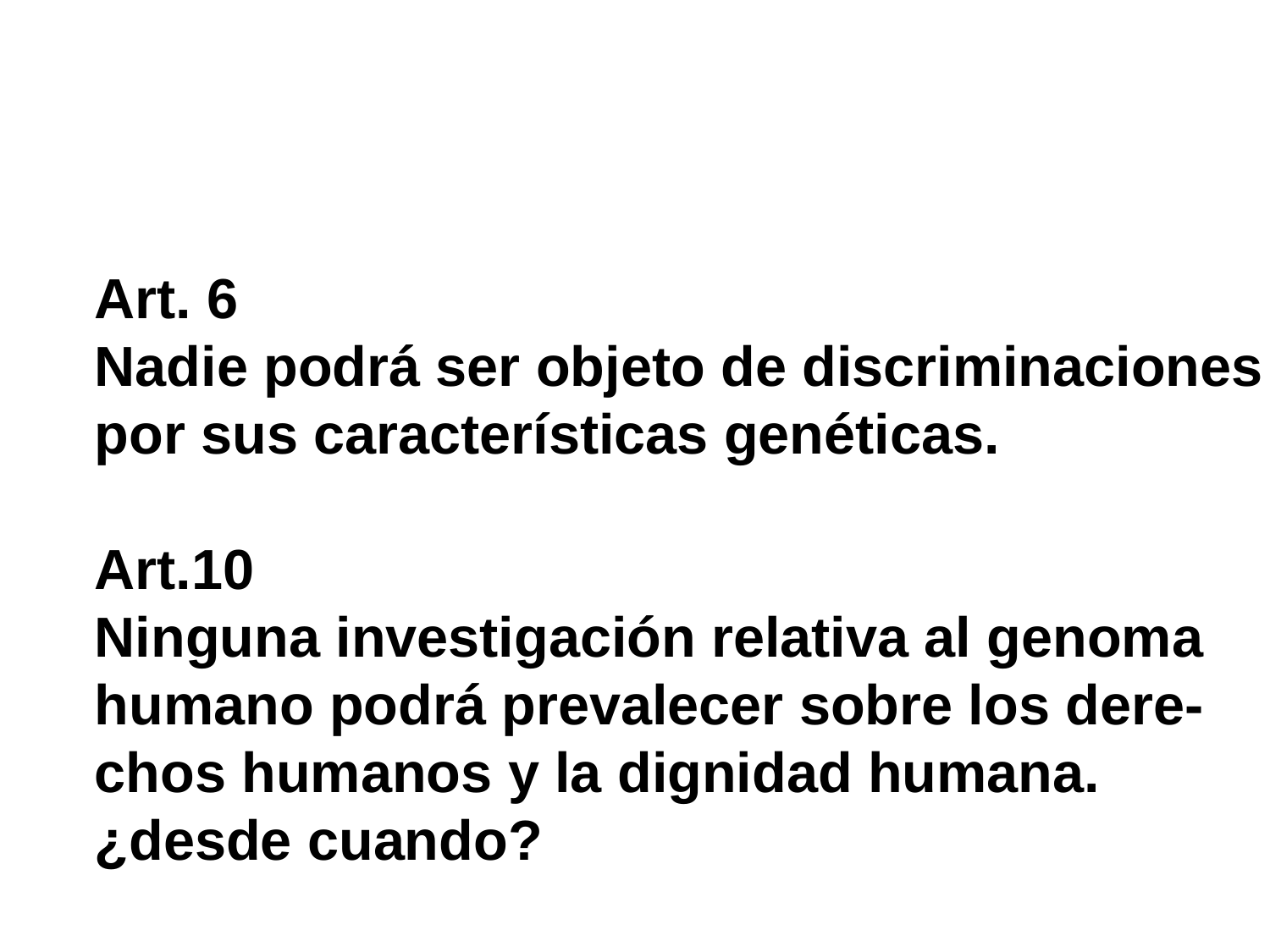

#
Art. 6
Nadie podrá ser objeto de discriminaciones
por sus características genéticas.

Art.10
Ninguna investigación relativa al genoma
humano podrá prevalecer sobre los dere-
chos humanos y la dignidad humana.
¿desde cuando?